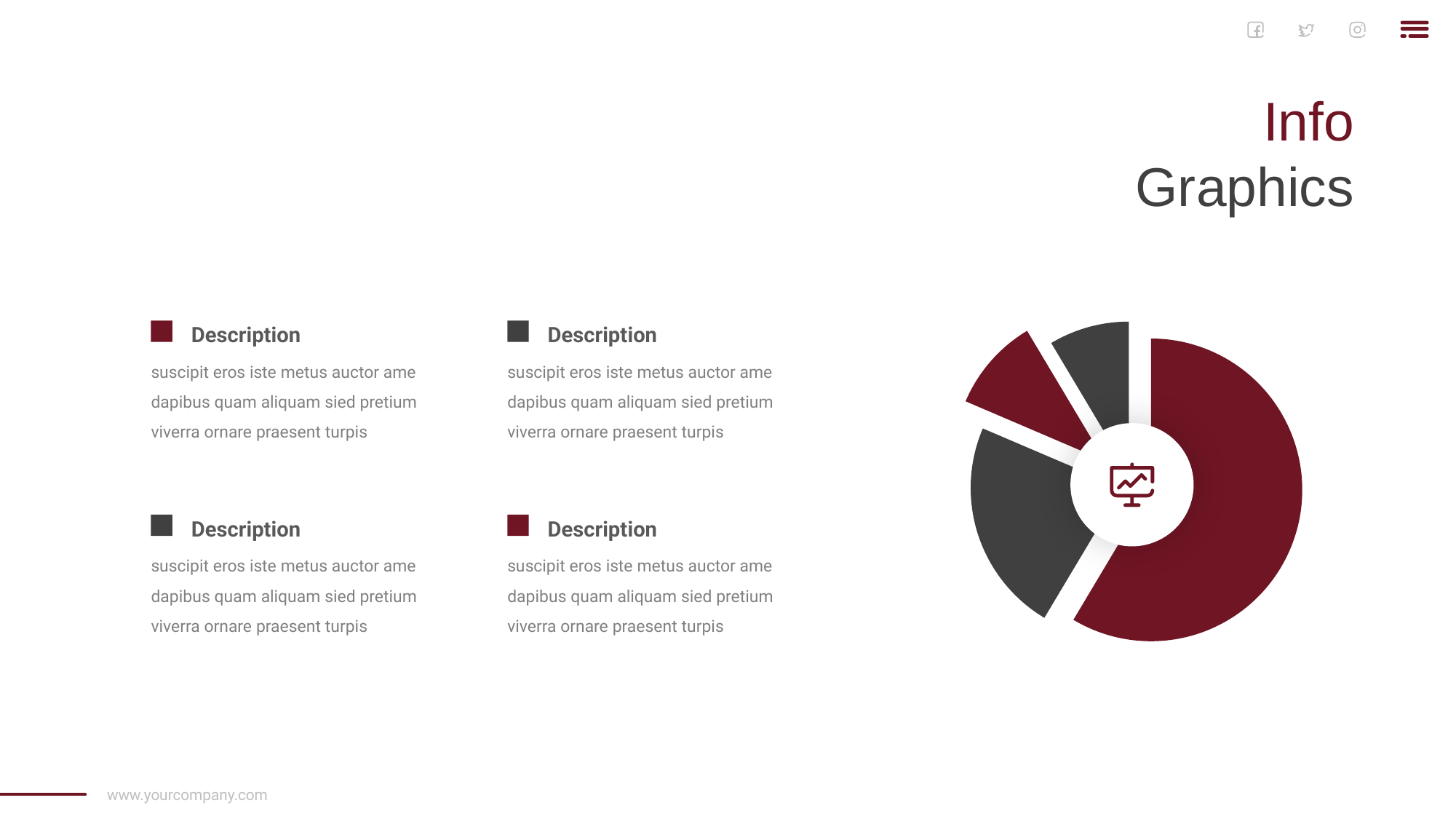

Info
Graphics

### Chart

| Category | Sales |
|---|---|
| 1st Qtr | 8.2 |
| 2nd Qtr | 3.2 |
| 3rd Qtr | 1.4 |
| 4th Qtr | 1.2 |
Description
Description

suscipit eros iste metus auctor ame dapibus quam aliquam sied pretium viverra ornare praesent turpis
suscipit eros iste metus auctor ame dapibus quam aliquam sied pretium viverra ornare praesent turpis

Description
Description

suscipit eros iste metus auctor ame dapibus quam aliquam sied pretium viverra ornare praesent turpis
suscipit eros iste metus auctor ame dapibus quam aliquam sied pretium viverra ornare praesent turpis
www.yourcompany.com